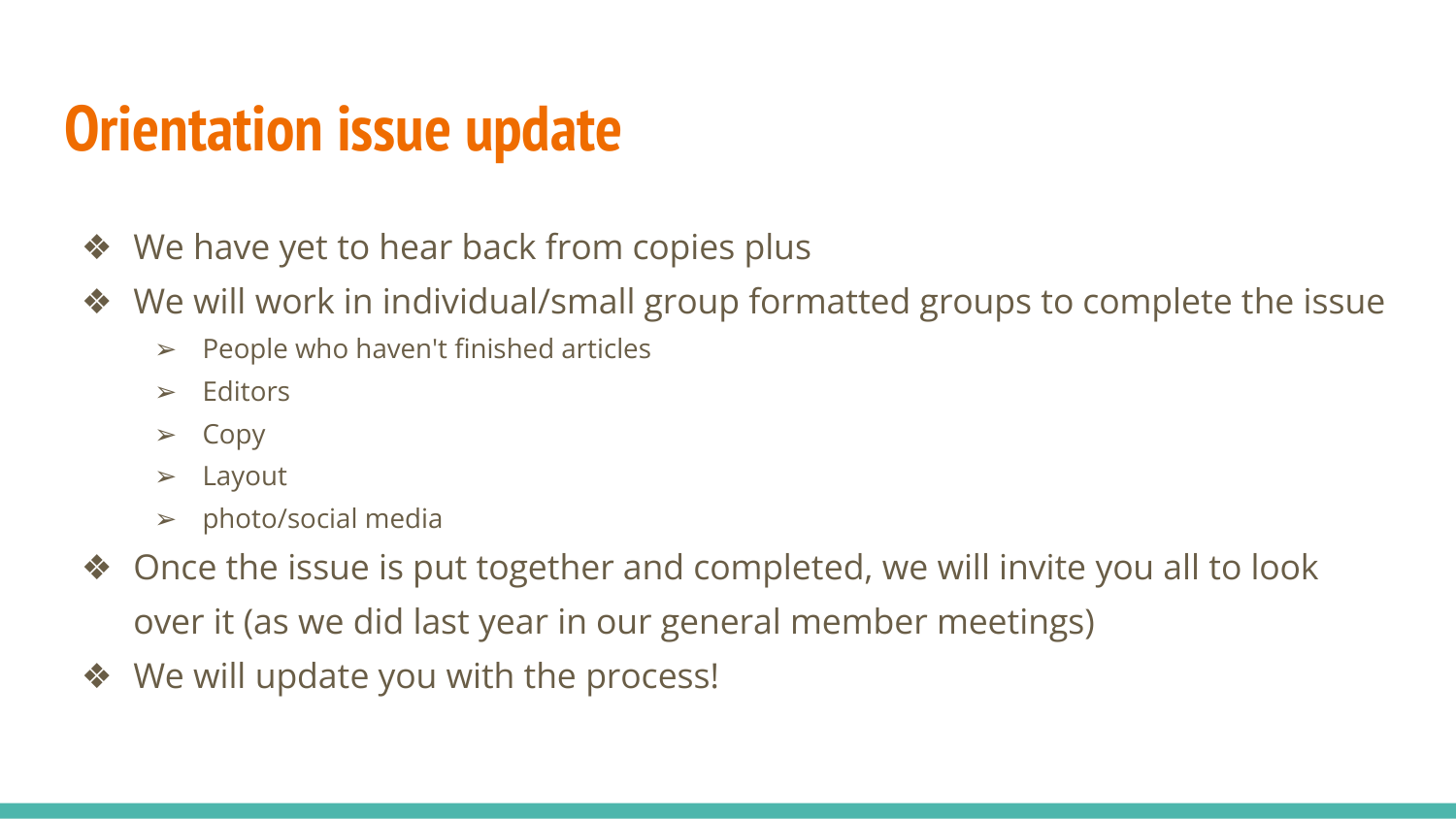

# Orientation issue update
We have yet to hear back from copies plus
We will work in individual/small group formatted groups to complete the issue
People who haven't finished articles
Editors
Copy
Layout
photo/social media
Once the issue is put together and completed, we will invite you all to look over it (as we did last year in our general member meetings)
We will update you with the process!